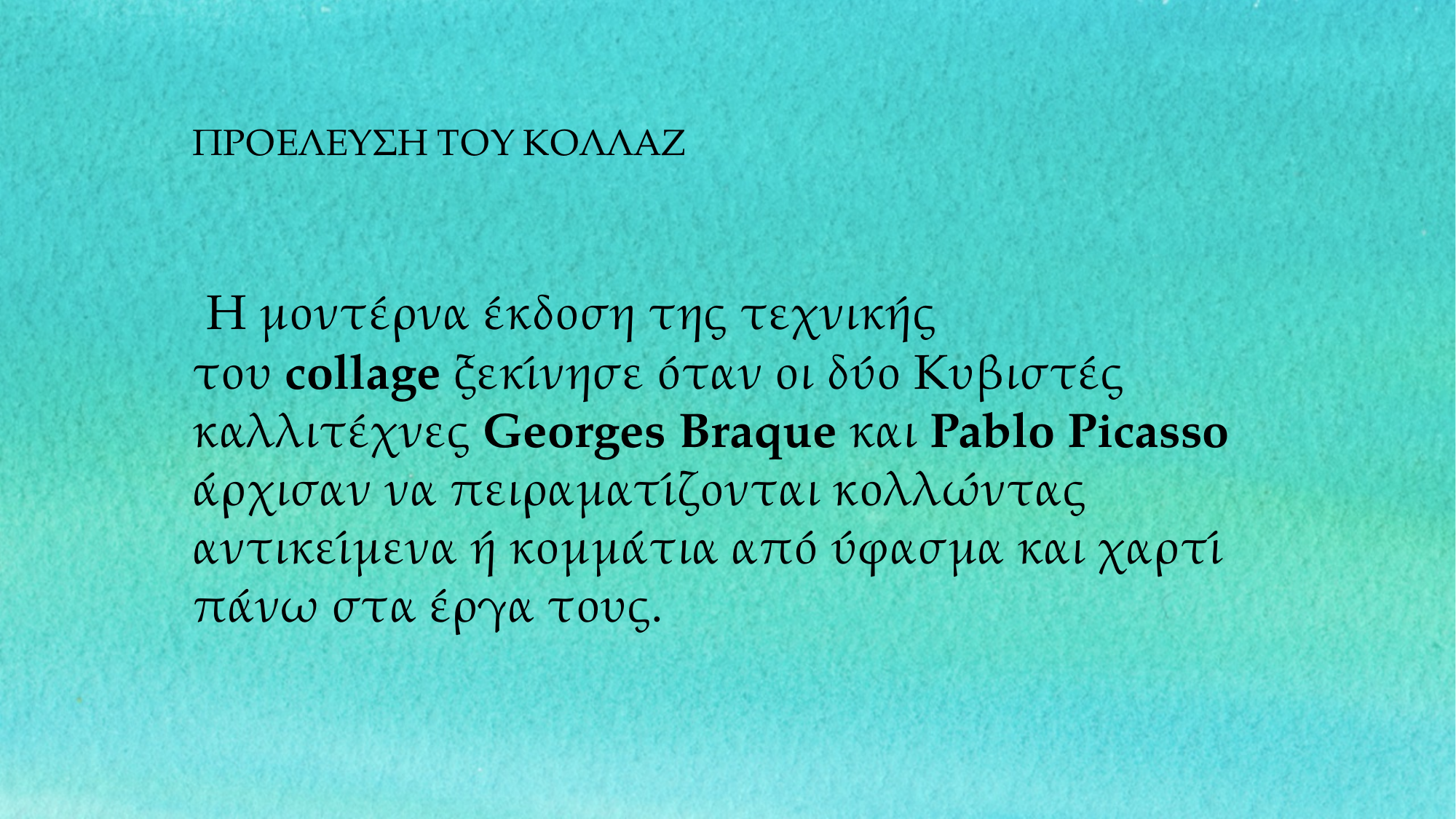

ΠΡΟΕΛΕΥΣΗ ΤΟΥ ΚΟΛΛΑΖ
# Η μοντέρνα έκδοση της τεχνικής του collage ξεκίνησε όταν οι δύο Κυβιστές καλλιτέχνες Georges Braque και Pablo Picasso άρχισαν να πειραματίζονται κολλώντας αντικείμενα ή κομμάτια από ύφασμα και χαρτί πάνω στα έργα τους.